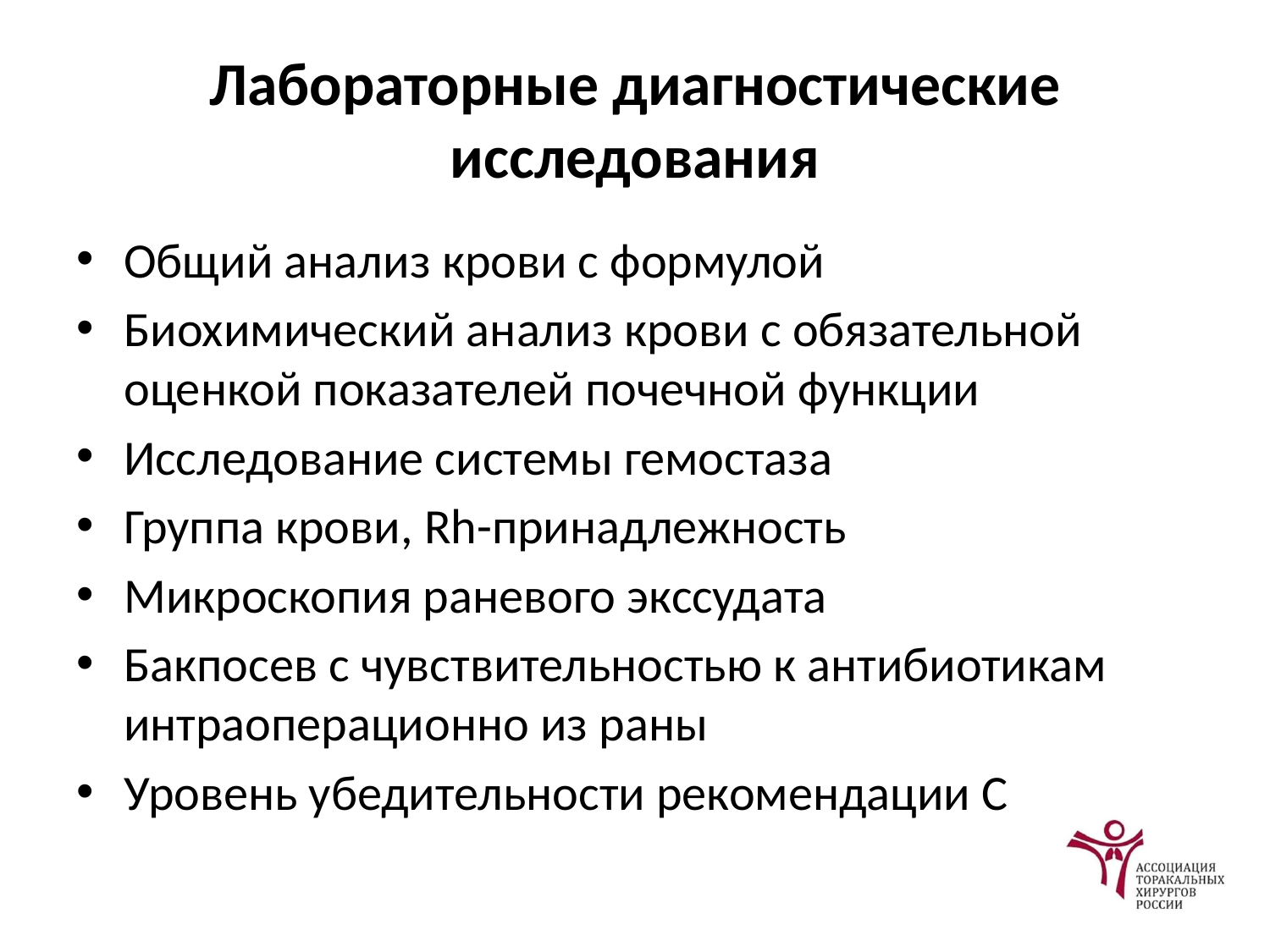

# Лабораторные диагностические исследования
Общий анализ крови с формулой
Биохимический анализ крови с обязательной оценкой показателей почечной функции
Исследование системы гемостаза
Группа крови, Rh-принадлежность
Микроскопия раневого экссудата
Бакпосев с чувствительностью к антибиотикам интраоперационно из раны
Уровень убедительности рекомендации С